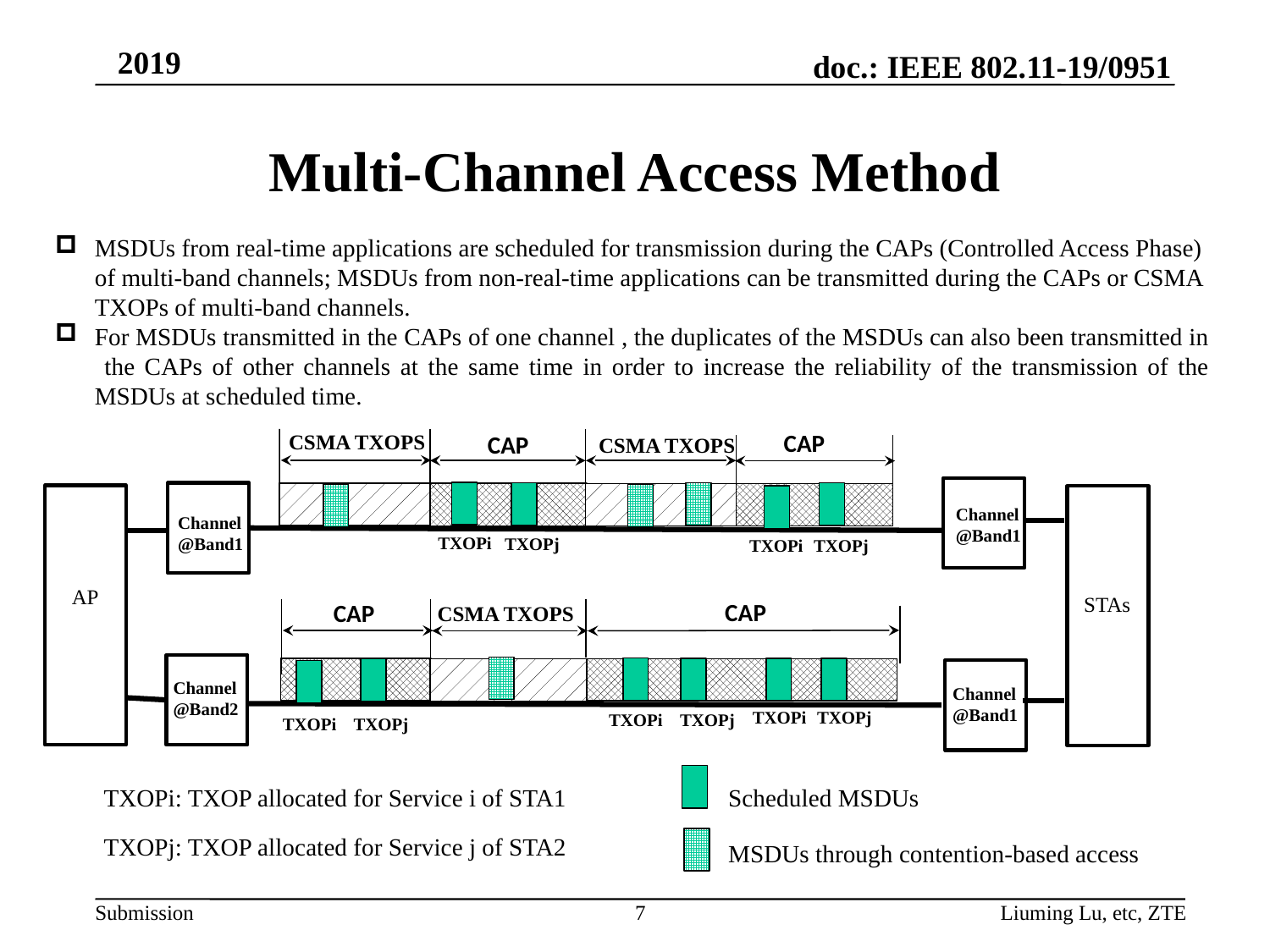

# Multi-Channel Access Method
MSDUs from real-time applications are scheduled for transmission during the CAPs (Controlled Access Phase) of multi-band channels; MSDUs from non-real-time applications can be transmitted during the CAPs or CSMA TXOPs of multi-band channels.
For MSDUs transmitted in the CAPs of one channel , the duplicates of the MSDUs can also been transmitted in  the CAPs of other channels at the same time in order to increase the reliability of the transmission of the MSDUs at scheduled time.
CAP
CSMA TXOPS
CAP
CSMA TXOPS

Channel@Band1
Channel@Band1
TXOPi
TXOPj
TXOPi
TXOPj
AP
STAs
CAP
CAP
CSMA TXOPS

Channel@Band2
Channel@Band1
TXOPi
TXOPj
TXOPi
TXOPj
TXOPi
TXOPj

Scheduled MSDUs
 TXOPi: TXOP allocated for Service i of STA1
 TXOPj: TXOP allocated for Service j of STA2

MSDUs through contention-based access
7
Liuming Lu, etc, ZTE